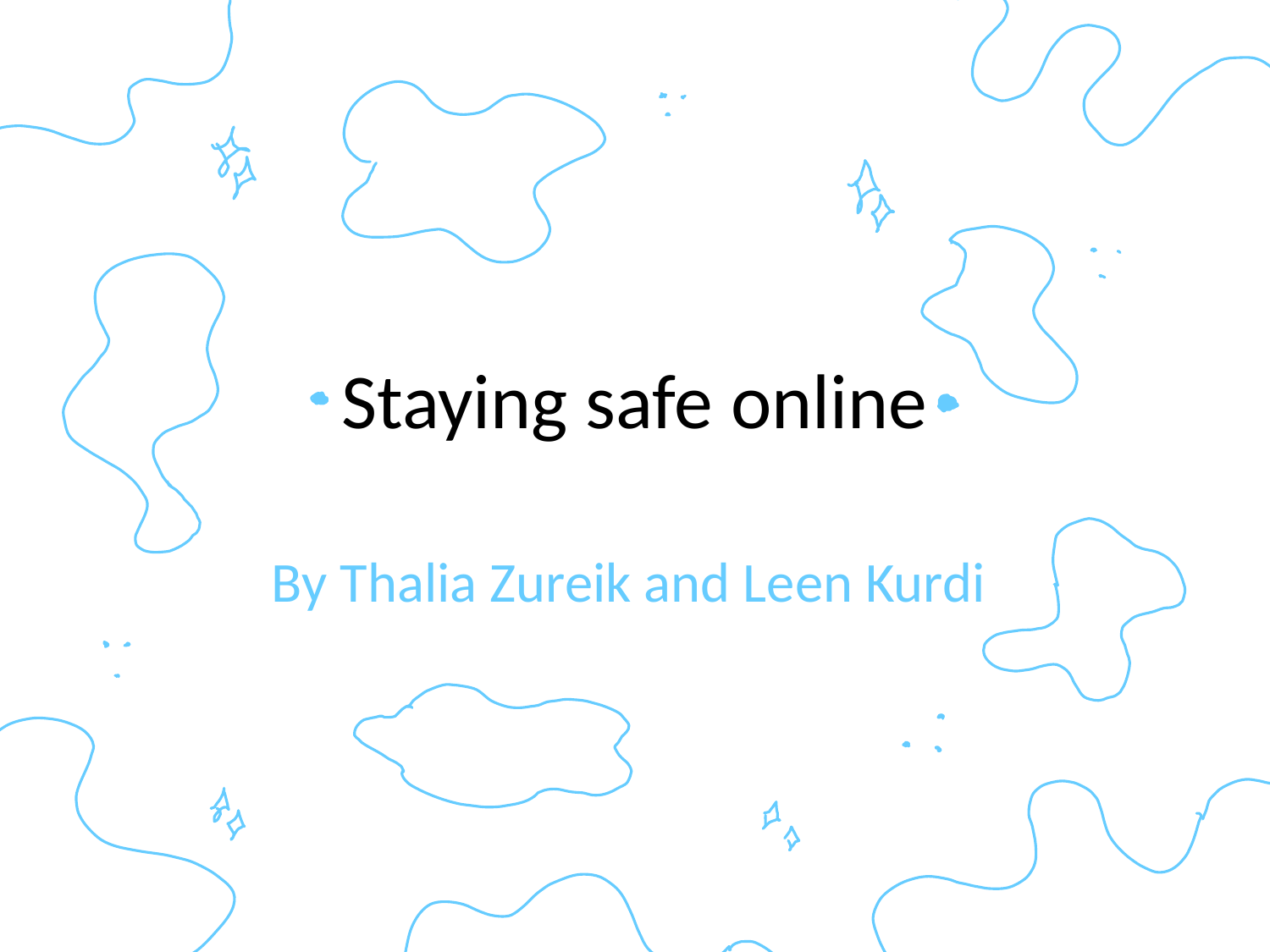

# Staying safe online
By Thalia Zureik and Leen Kurdi